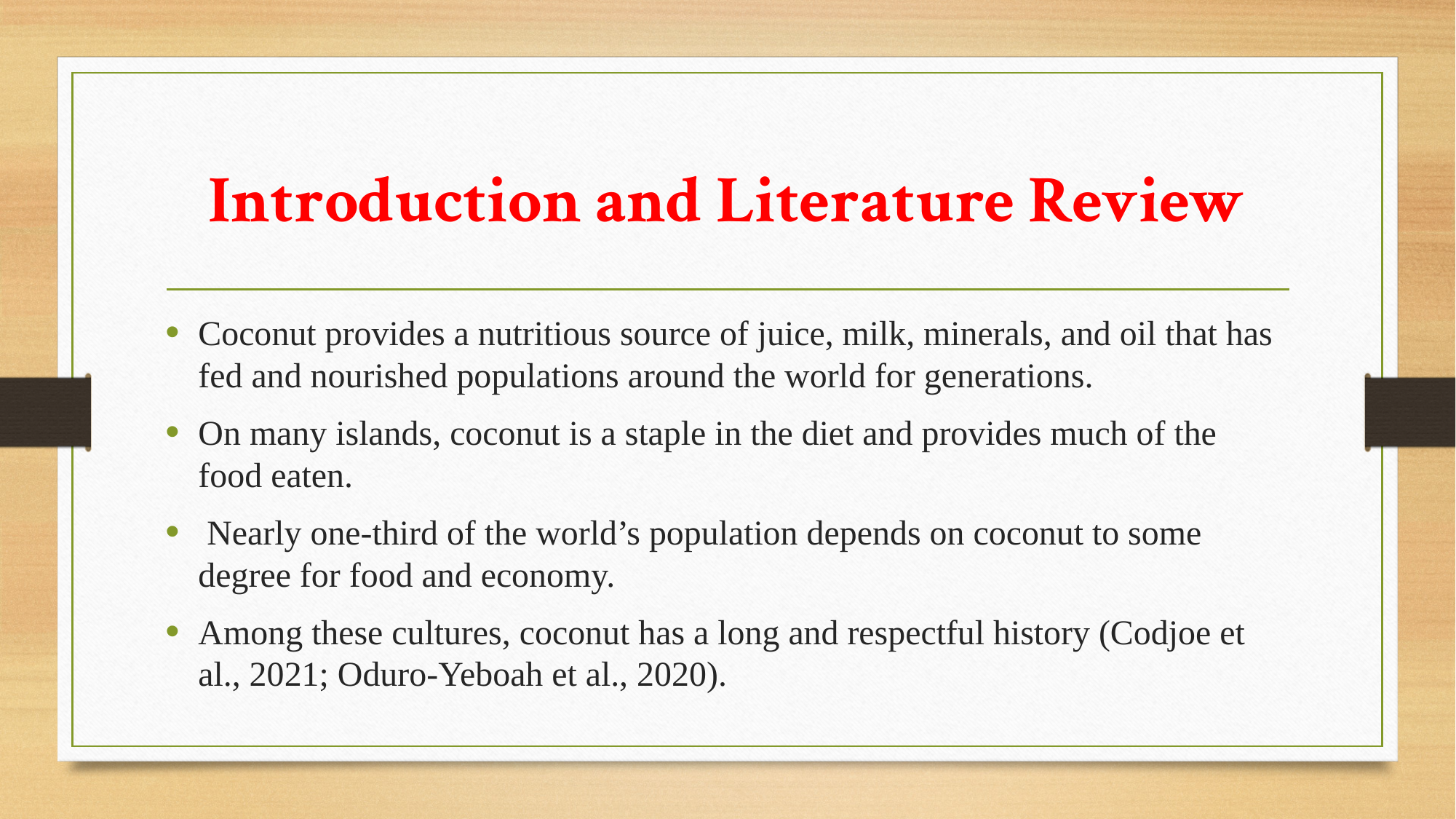

# Introduction and Literature Review
Coconut provides a nutritious source of juice, milk, minerals, and oil that has fed and nourished populations around the world for generations.
On many islands, coconut is a staple in the diet and provides much of the food eaten.
 Nearly one-third of the world’s population depends on coconut to some degree for food and economy.
Among these cultures, coconut has a long and respectful history (Codjoe et al., 2021; Oduro-Yeboah et al., 2020).